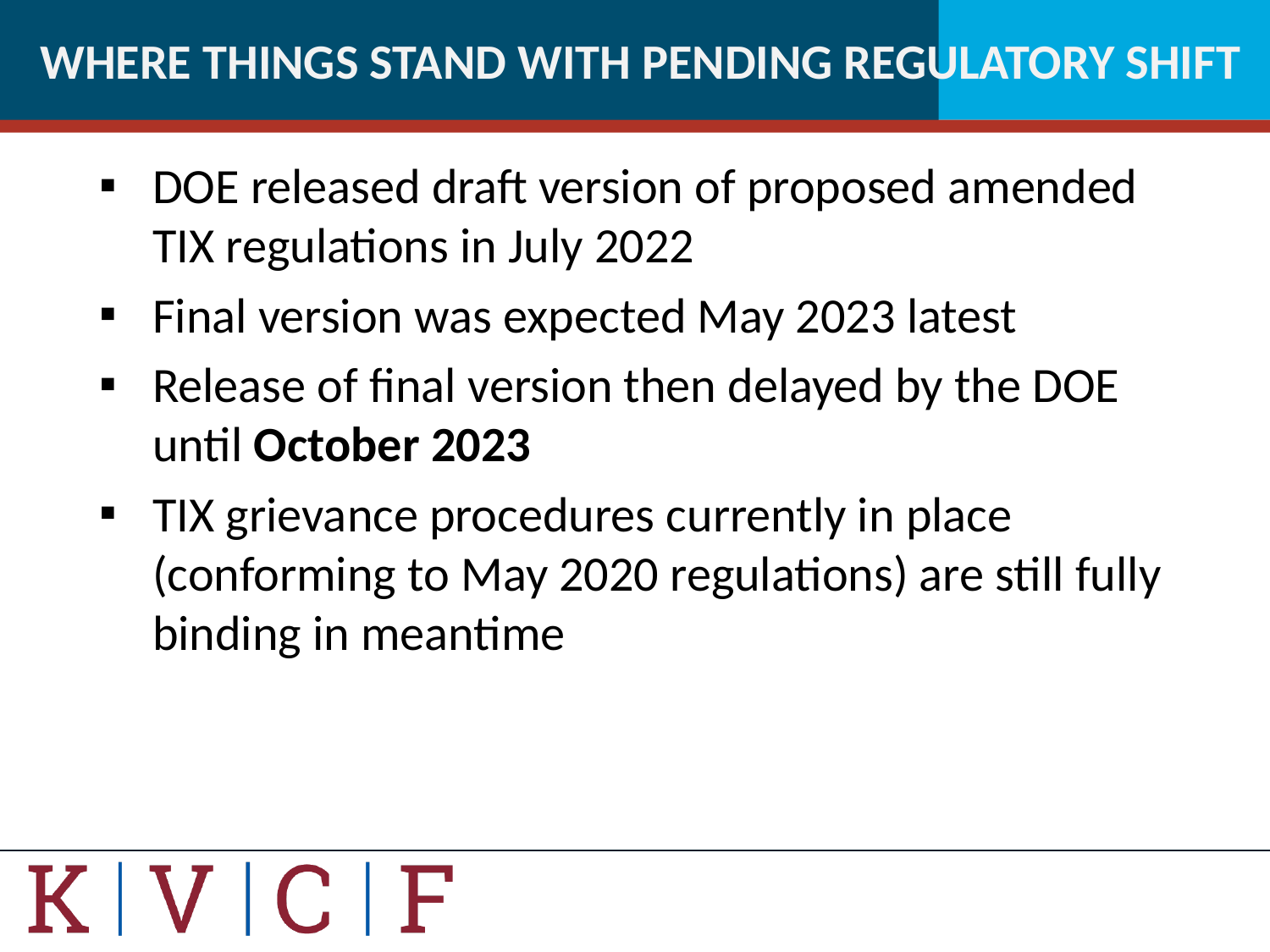

# WHERE THINGS STAND WITH PENDING REGULATORY SHIFT
DOE released draft version of proposed amended TIX regulations in July 2022
Final version was expected May 2023 latest
Release of final version then delayed by the DOE until October 2023
TIX grievance procedures currently in place (conforming to May 2020 regulations) are still fully binding in meantime